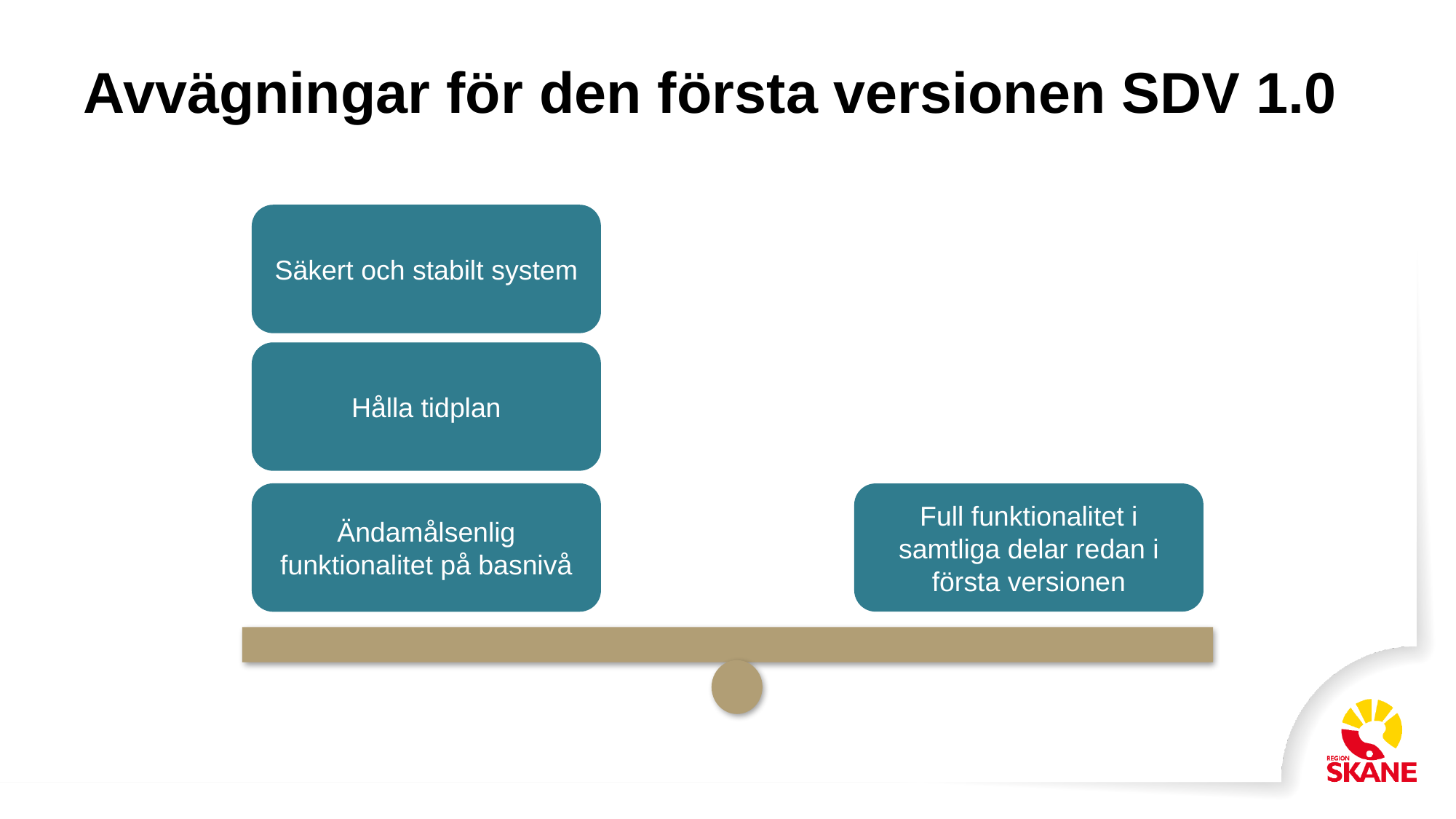

# Avvägningar för den första versionen SDV 1.0
Säkert och stabilt system
Hålla tidplan
Ändamålsenlig funktionalitet på basnivå
Full funktionalitet i samtliga delar redan i första versionen